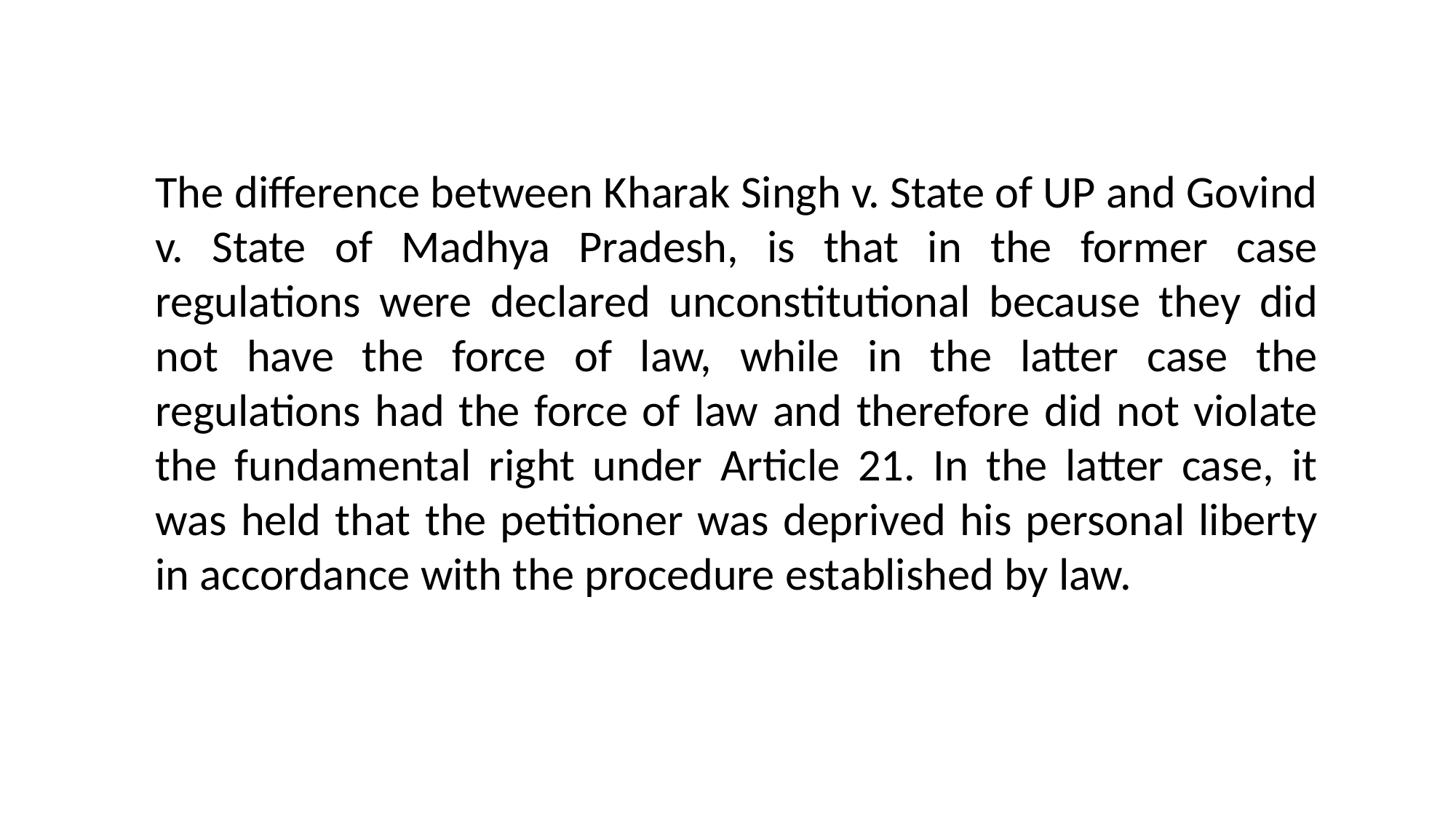

The difference between Kharak Singh v. State of UP and Govind v. State of Madhya Pradesh, is that in the former case regulations were declared unconstitutional because they did not have the force of law, while in the latter case the regulations had the force of law and therefore did not violate the fundamental right under Article 21. In the latter case, it was held that the petitioner was deprived his personal liberty in accordance with the procedure established by law.